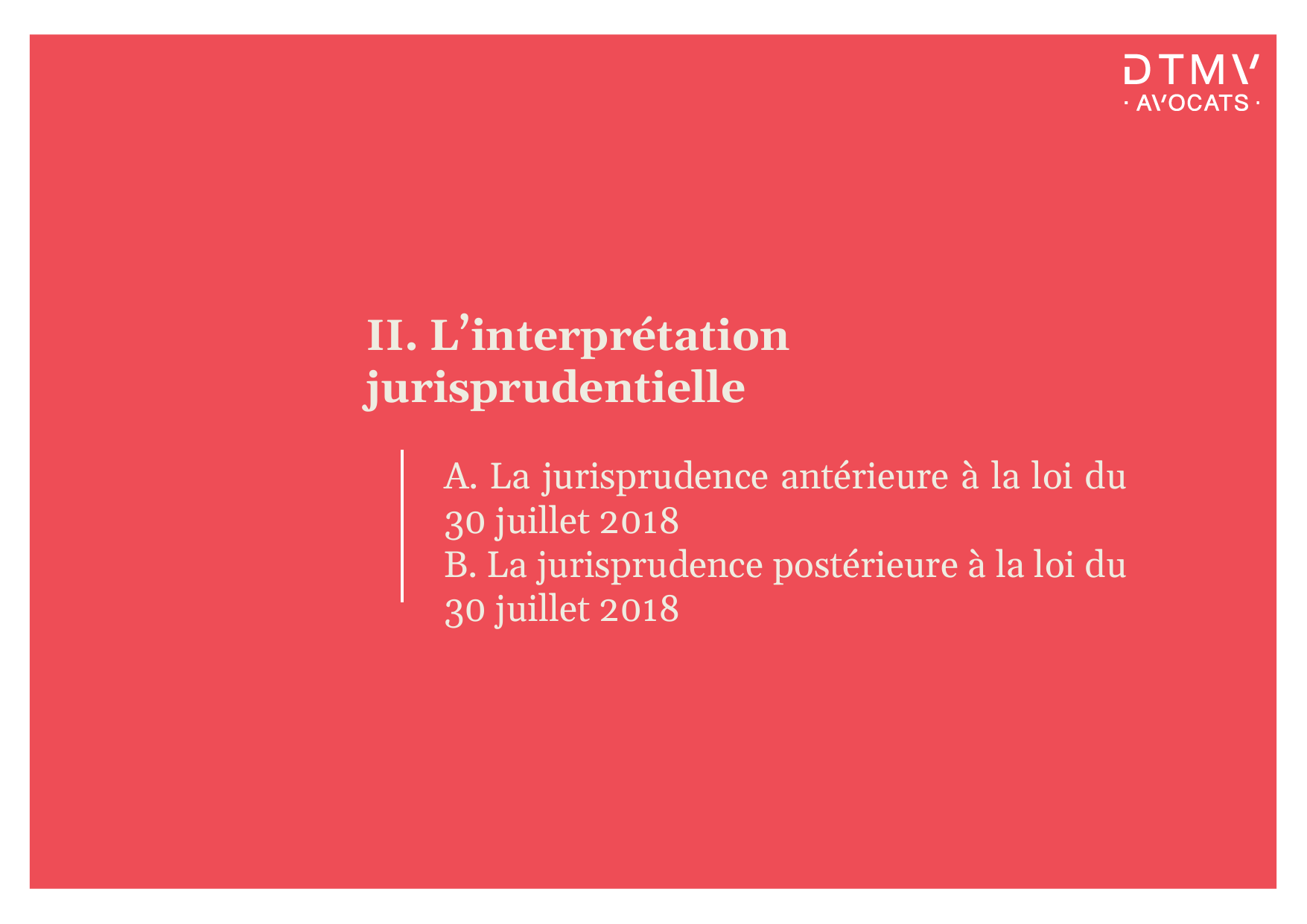

# II. L’interprétation jurisprudentielle
 La jurisprudence antérieure à la loi du 30 juillet 2018
 La jurisprudence postérieure à la loi du 30 juillet 2018